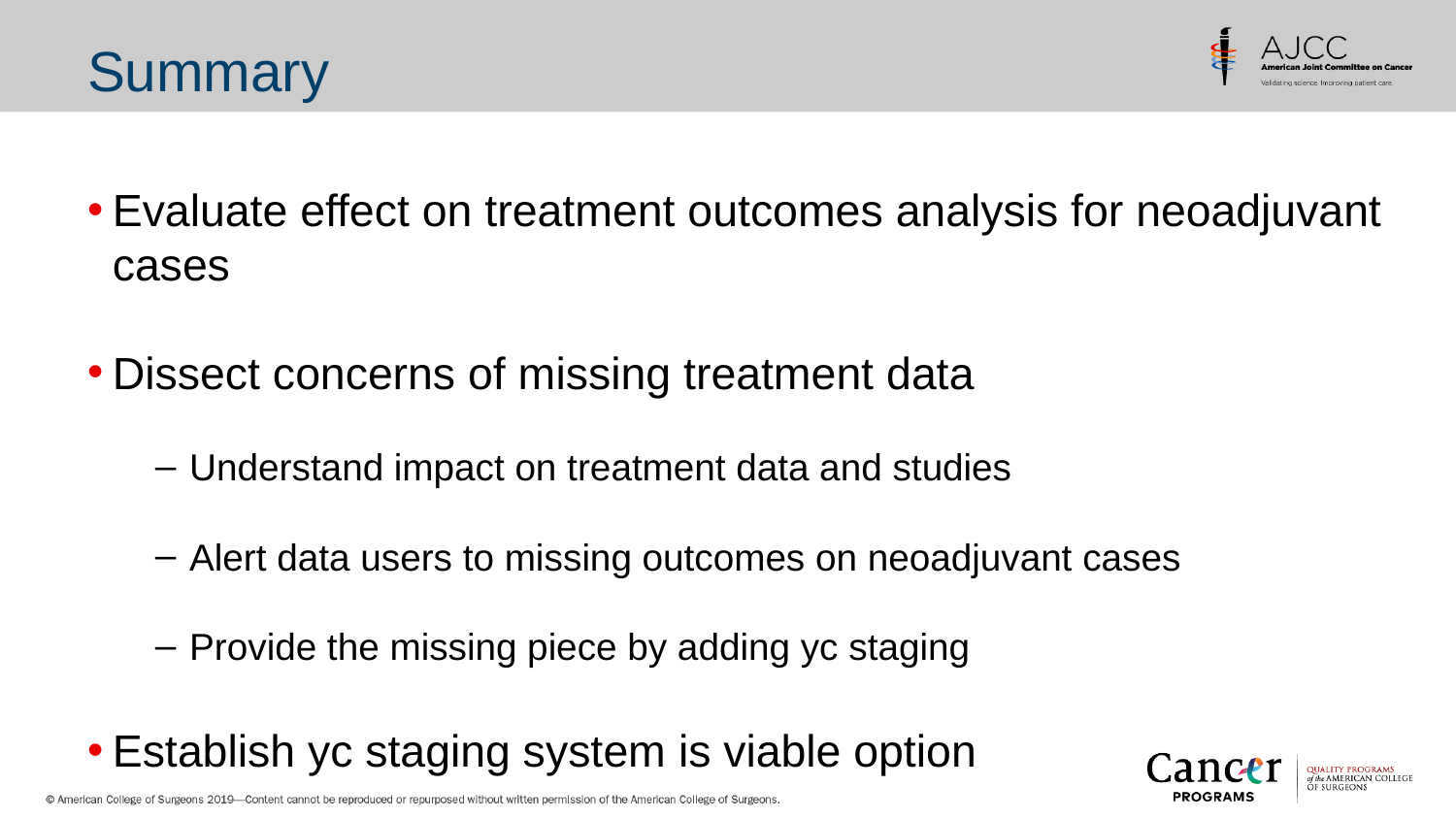

# Summary
Evaluate effect on treatment outcomes analysis for neoadjuvant cases

Dissect concerns of missing treatment data

Understand impact on treatment data and studies

Alert data users to missing outcomes on neoadjuvant cases

Provide the missing piece by adding yc staging

Establish yc staging system is viable option